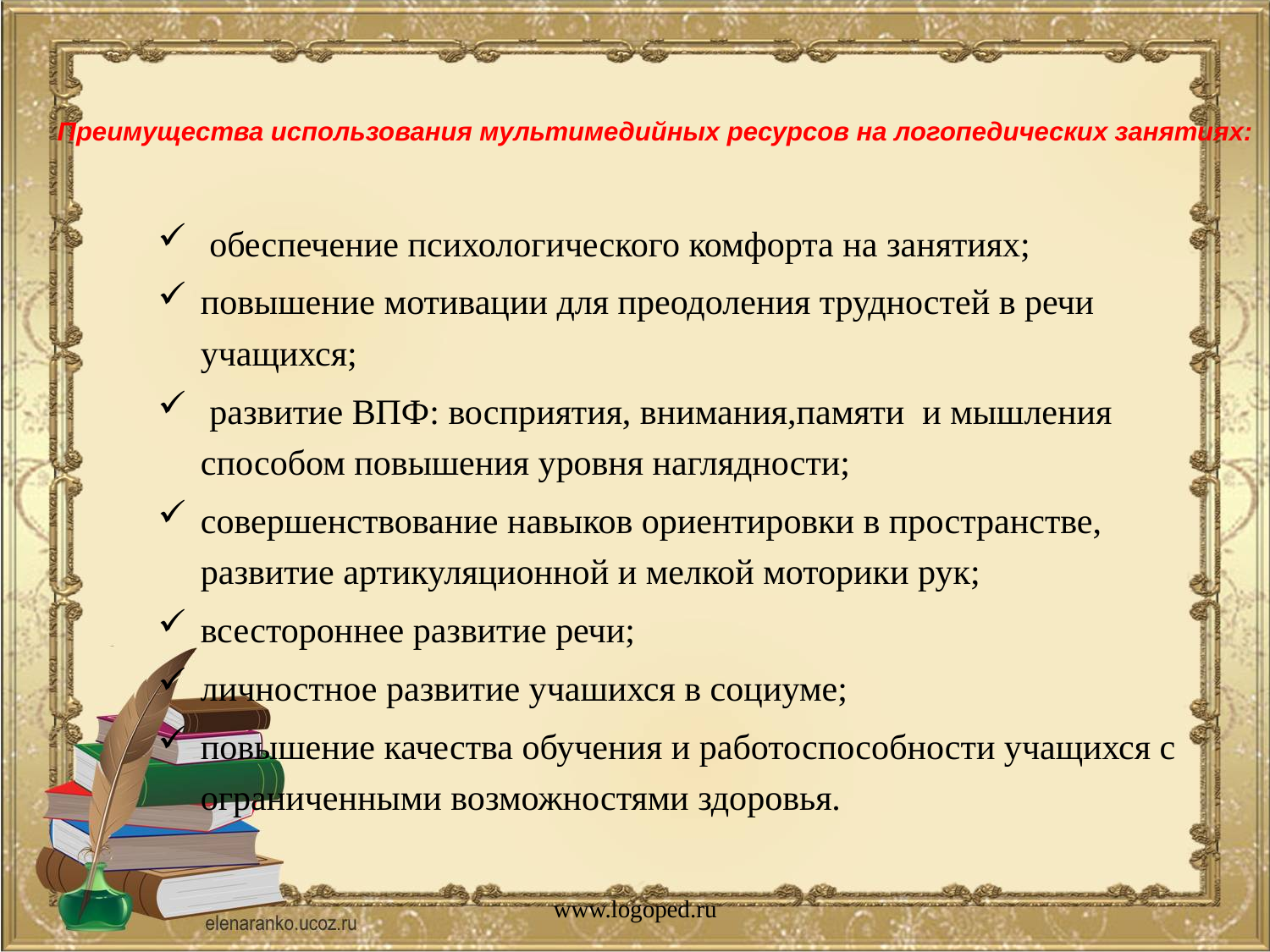

# Преимущества использования мультимедийных ресурсов на логопедических занятиях:
 обеспечение психологического комфорта на занятиях;
повышение мотивации для преодоления трудностей в речи учащихся;
 развитие ВПФ: восприятия, внимания,памяти  и мышления способом повышения уровня наглядности;
совершенствование навыков ориентировки в пространстве, развитие артикуляционной и мелкой моторики рук;
всестороннее развитие речи;
личностное развитие учашихся в социуме;
повышение качества обучения и работоспособности учащихся с ограниченными возможностями здоровья.

www.logoped.ru